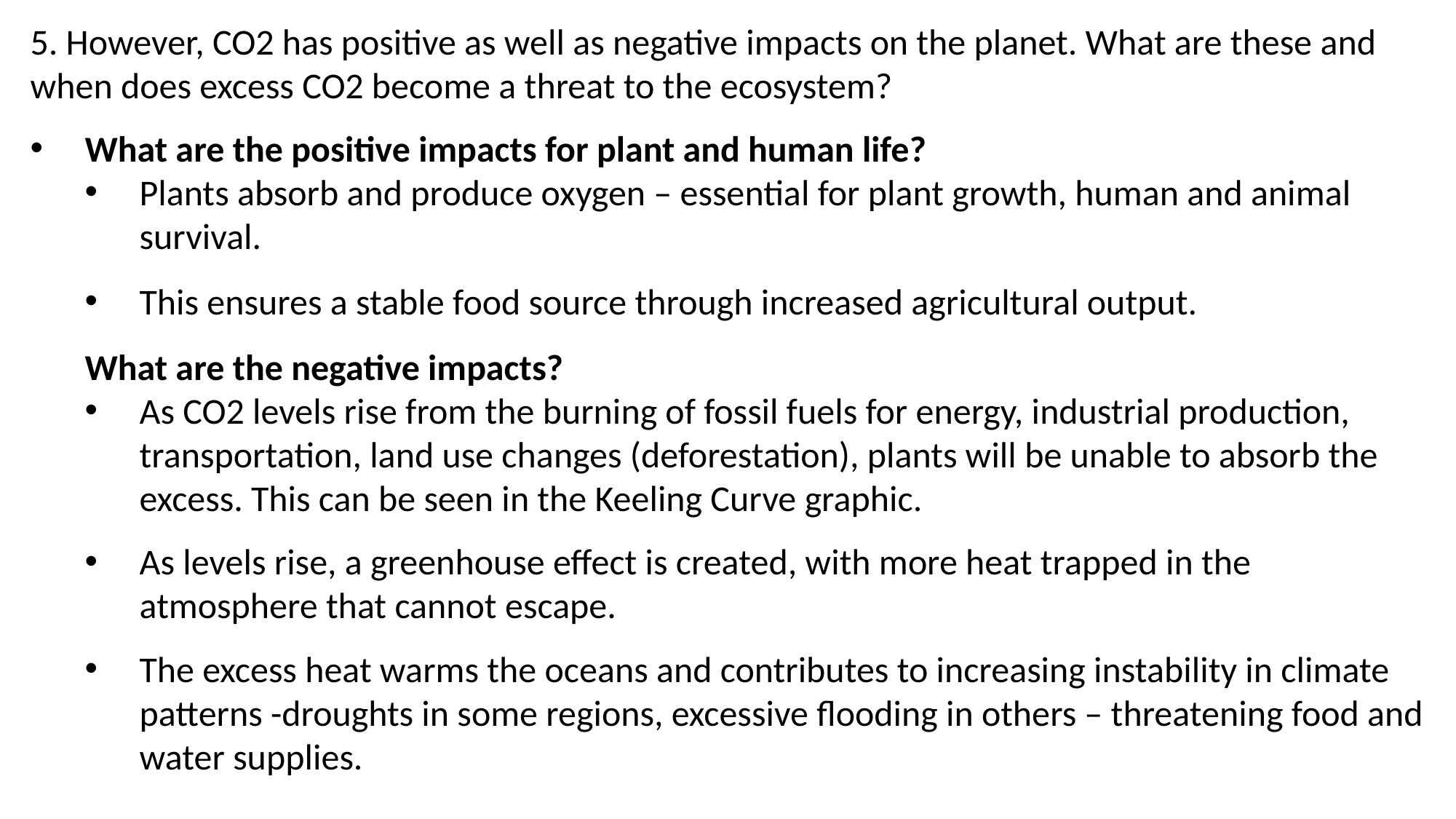

5. However, CO2 has positive as well as negative impacts on the planet. What are these and when does excess CO2 become a threat to the ecosystem?

What are the positive impacts for plant and human life?
Plants absorb and produce oxygen – essential for plant growth, human and animal survival.

This ensures a stable food source through increased agricultural output.

What are the negative impacts?
As CO2 levels rise from the burning of fossil fuels for energy, industrial production, transportation, land use changes (deforestation), plants will be unable to absorb the excess. This can be seen in the Keeling Curve graphic.

As levels rise, a greenhouse effect is created, with more heat trapped in the atmosphere that cannot escape.

The excess heat warms the oceans and contributes to increasing instability in climate patterns -droughts in some regions, excessive flooding in others – threatening food and water supplies.